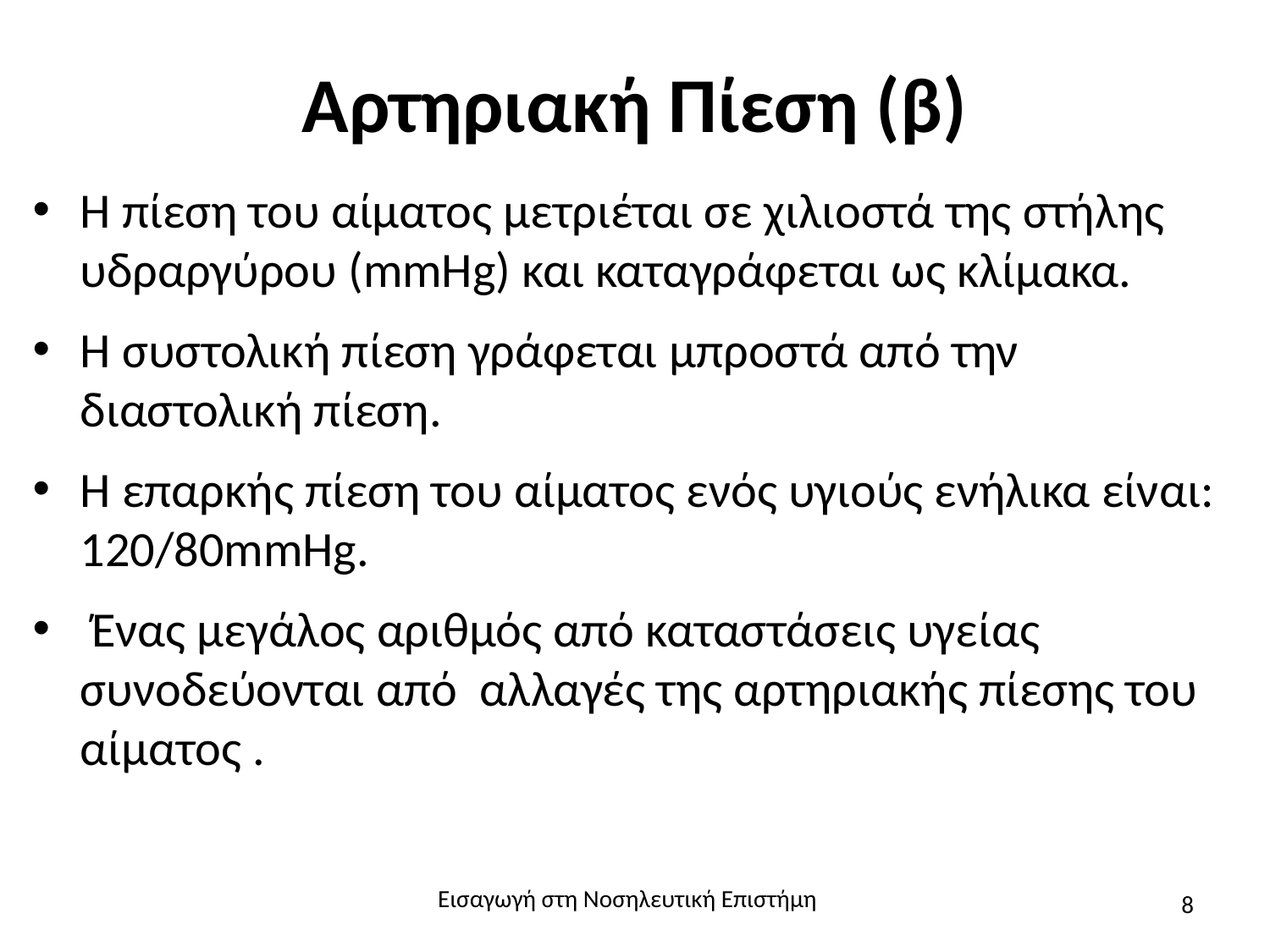

# Αρτηριακή Πίεση (β)
Η πίεση του αίματος μετριέται σε χιλιοστά της στήλης υδραργύρου (mmHg) και καταγράφεται ως κλίμακα.
Η συστολική πίεση γράφεται μπροστά από την διαστολική πίεση.
Η επαρκής πίεση του αίματος ενός υγιούς ενήλικα είναι: 120/80mmHg.
 Ένας μεγάλος αριθμός από καταστάσεις υγείας συνοδεύονται από  αλλαγές της αρτηριακής πίεσης του αίματος .
Εισαγωγή στη Νοσηλευτική Επιστήμη

8